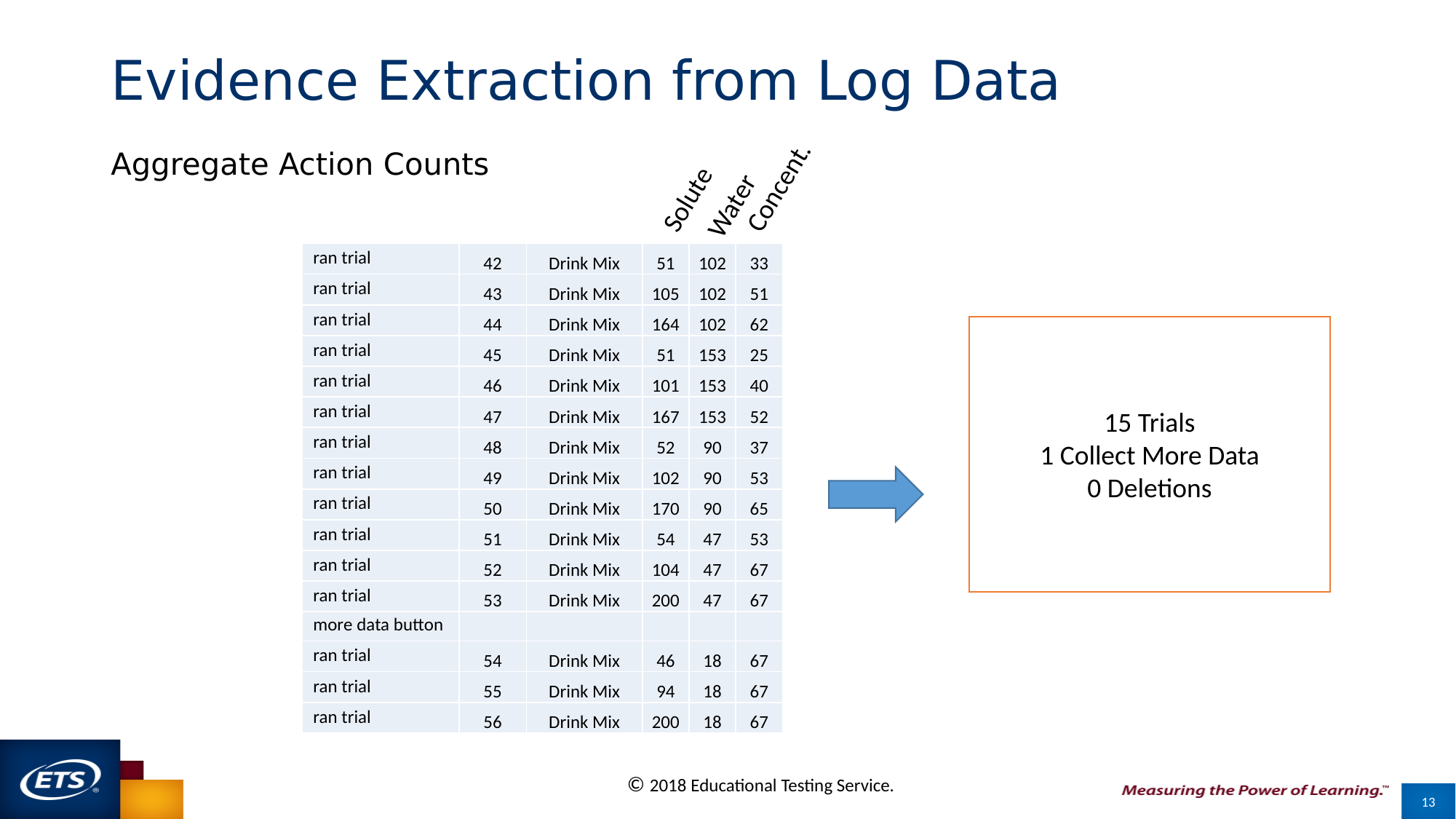

# Evidence Extraction from Log Data
Aggregate Action Counts
Concent.
Solute
Water
| ran trial | 42 | Drink Mix | 51 | 102 | 33 |
| --- | --- | --- | --- | --- | --- |
| ran trial | 43 | Drink Mix | 105 | 102 | 51 |
| ran trial | 44 | Drink Mix | 164 | 102 | 62 |
| ran trial | 45 | Drink Mix | 51 | 153 | 25 |
| ran trial | 46 | Drink Mix | 101 | 153 | 40 |
| ran trial | 47 | Drink Mix | 167 | 153 | 52 |
| ran trial | 48 | Drink Mix | 52 | 90 | 37 |
| ran trial | 49 | Drink Mix | 102 | 90 | 53 |
| ran trial | 50 | Drink Mix | 170 | 90 | 65 |
| ran trial | 51 | Drink Mix | 54 | 47 | 53 |
| ran trial | 52 | Drink Mix | 104 | 47 | 67 |
| ran trial | 53 | Drink Mix | 200 | 47 | 67 |
| more data button |  |  |  |  |  |
| ran trial | 54 | Drink Mix | 46 | 18 | 67 |
| ran trial | 55 | Drink Mix | 94 | 18 | 67 |
| ran trial | 56 | Drink Mix | 200 | 18 | 67 |
15 Trials
1 Collect More Data
0 Deletions

13